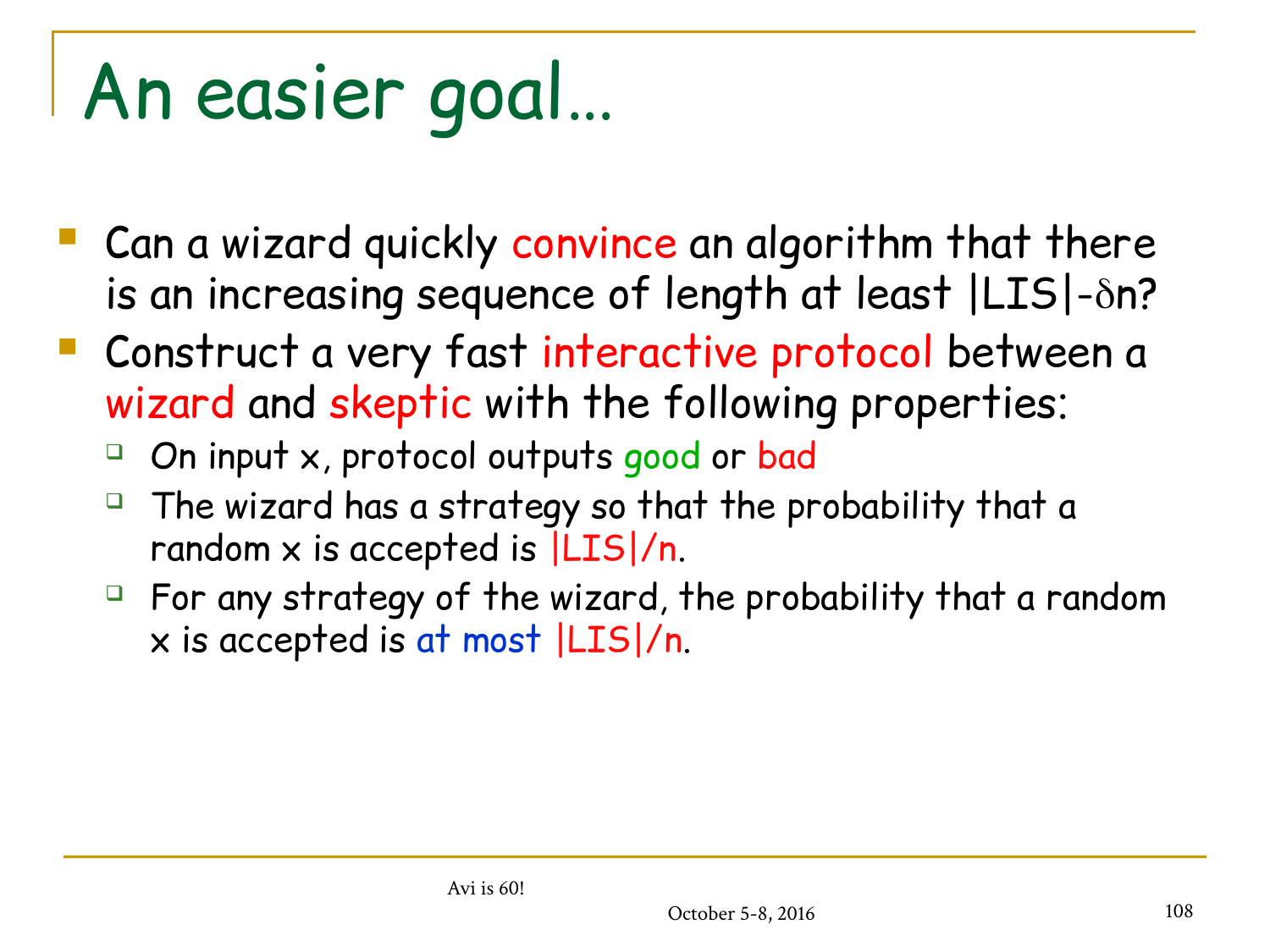

# An easier goal…

Can a wizard quickly convince an algorithm that there is an increasing sequence of length at least |LIS|-δn?
Construct a very fast interactive protocol between a wizard and skeptic with the following properties:
On input x, protocol outputs good or bad
The wizard has a strategy so that the probability that a random x is accepted is |LIS|/n.
For any strategy of the wizard, the probability that a random x is accepted is at most |LIS|/n.

108
Avi is 60!                                                                                                               October 5-8, 2016